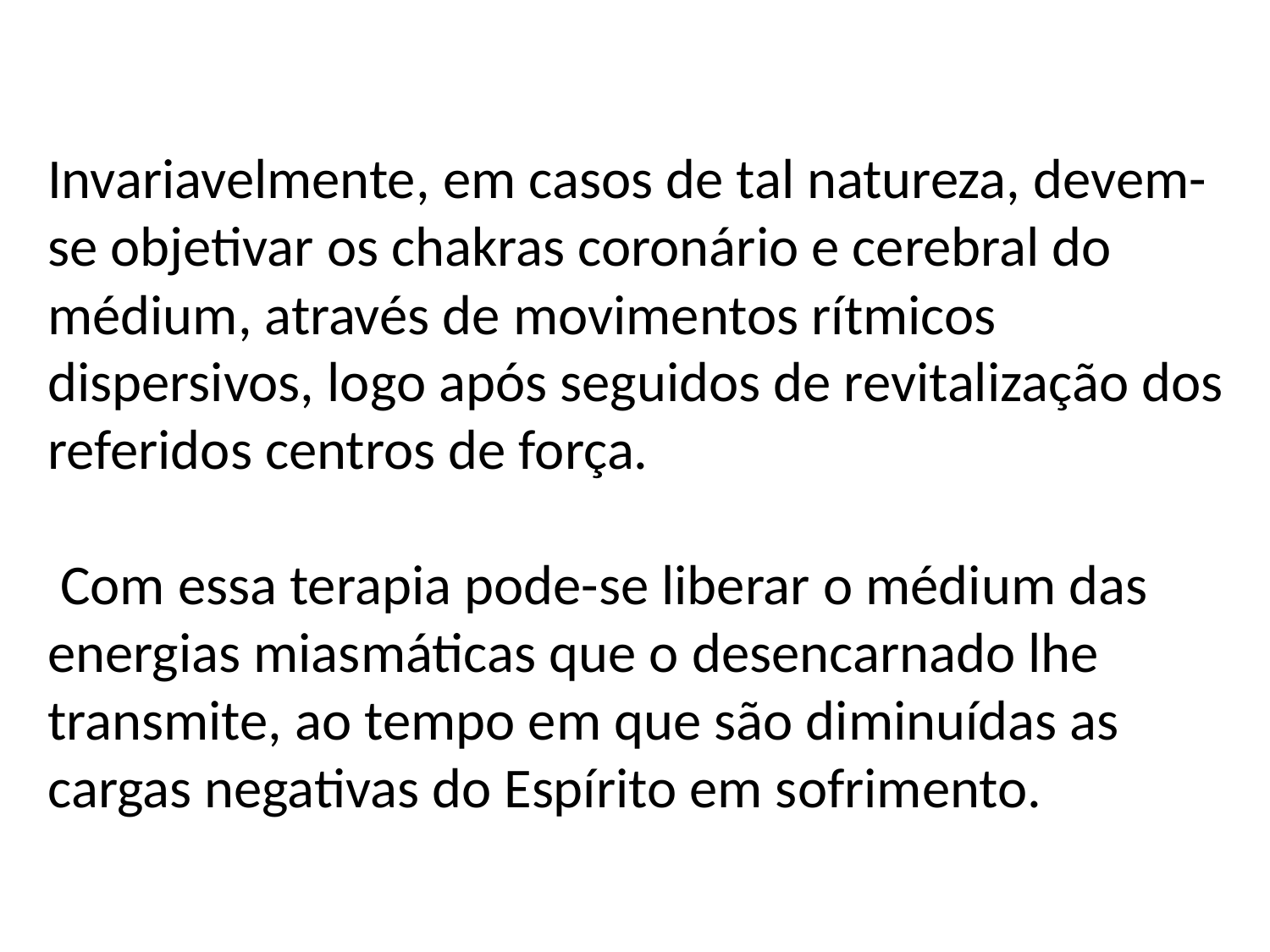

Invariavelmente, em casos de tal natureza, devem-se objetivar os chakras coronário e cerebral do médium, através de movimentos rítmicos dispersivos, logo após seguidos de revitalização dos referidos centros de força.

 Com essa terapia pode-se liberar o médium das energias miasmáticas que o desencarnado lhe transmite, ao tempo em que são diminuídas as cargas negativas do Espírito em sofrimento.